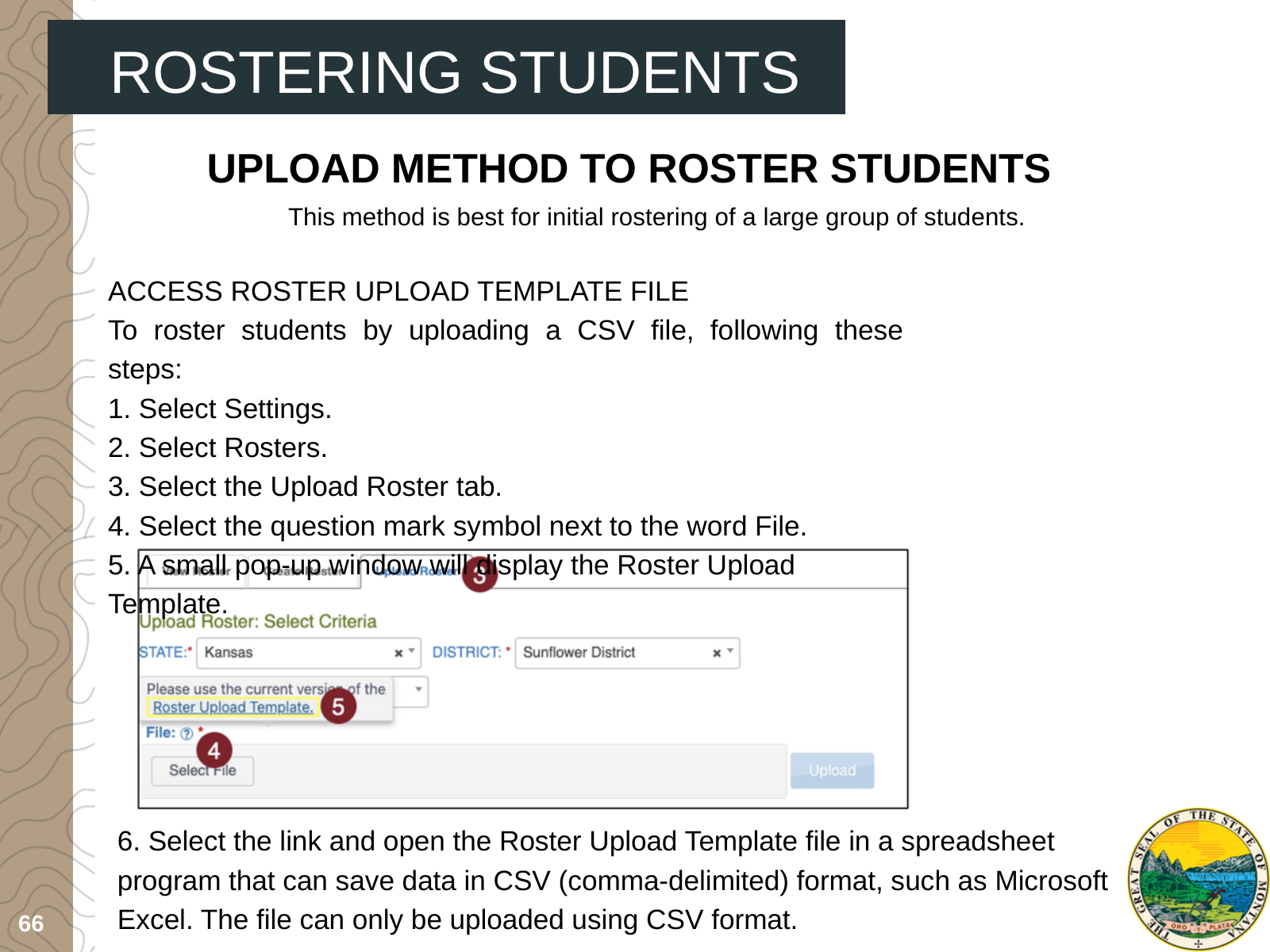

ROSTERING STUDENTS

UPLOAD METHOD TO ROSTER STUDENTS
This method is best for initial rostering of a large group of students.
ACCESS ROSTER UPLOAD TEMPLATE FILE
To roster students by uploading a CSV file, following these steps:
1. Select Settings.
2. Select Rosters.
3. Select the Upload Roster tab.
4. Select the question mark symbol next to the word File.
5. A small pop-up window will display the Roster Upload Template.

6. Select the link and open the Roster Upload Template file in a spreadsheet program that can save data in CSV (comma-delimited) format, such as Microsoft Excel. The file can only be uploaded using CSV format.
66